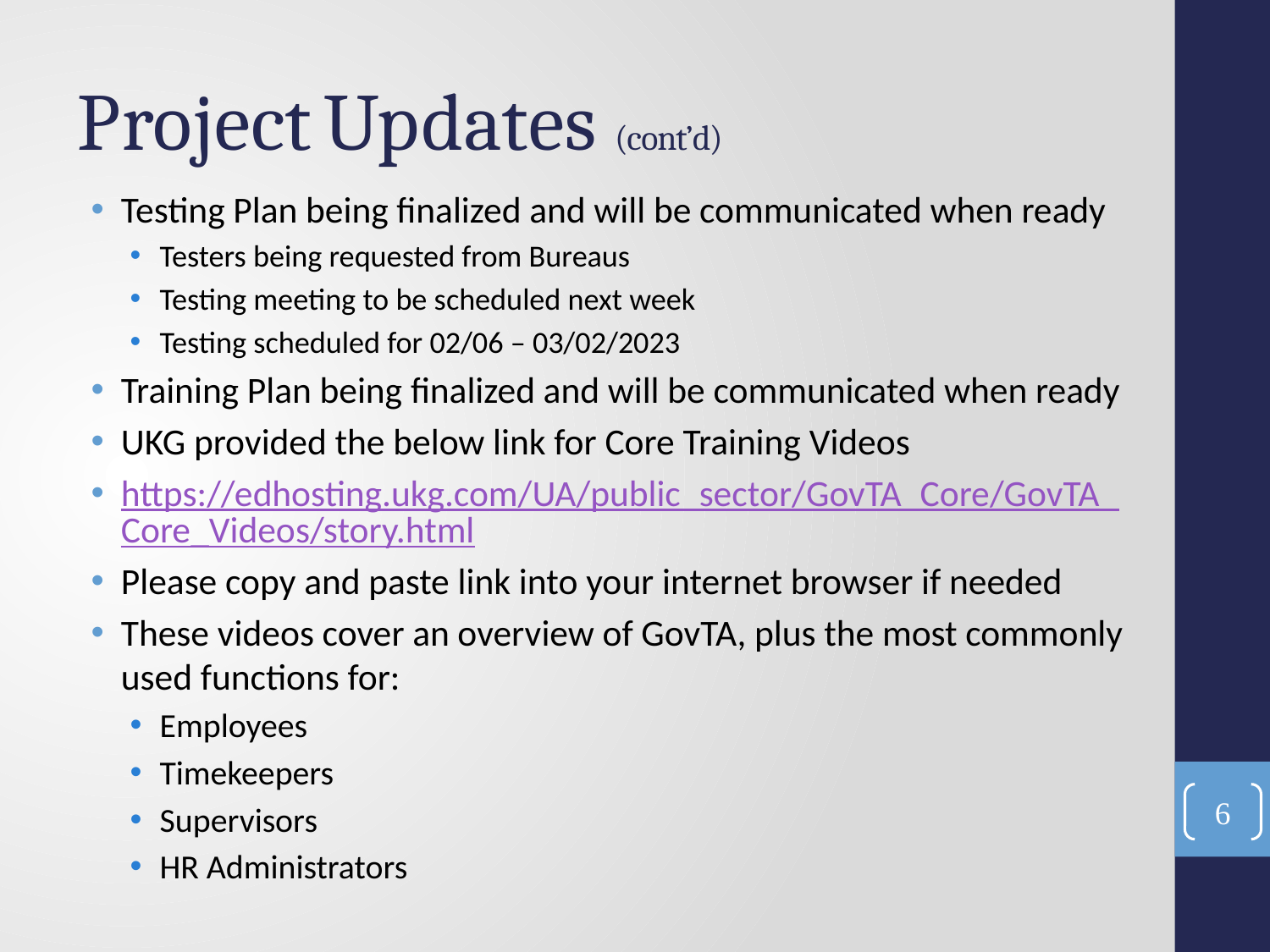

# Project Updates (cont’d)
Testing Plan being finalized and will be communicated when ready
Testers being requested from Bureaus
Testing meeting to be scheduled next week
Testing scheduled for 02/06 – 03/02/2023
Training Plan being finalized and will be communicated when ready
UKG provided the below link for Core Training Videos
https://edhosting.ukg.com/UA/public_sector/GovTA_Core/GovTA_Core_Videos/story.html
Please copy and paste link into your internet browser if needed
These videos cover an overview of GovTA, plus the most commonly used functions for:
Employees
Timekeepers
Supervisors
HR Administrators

6